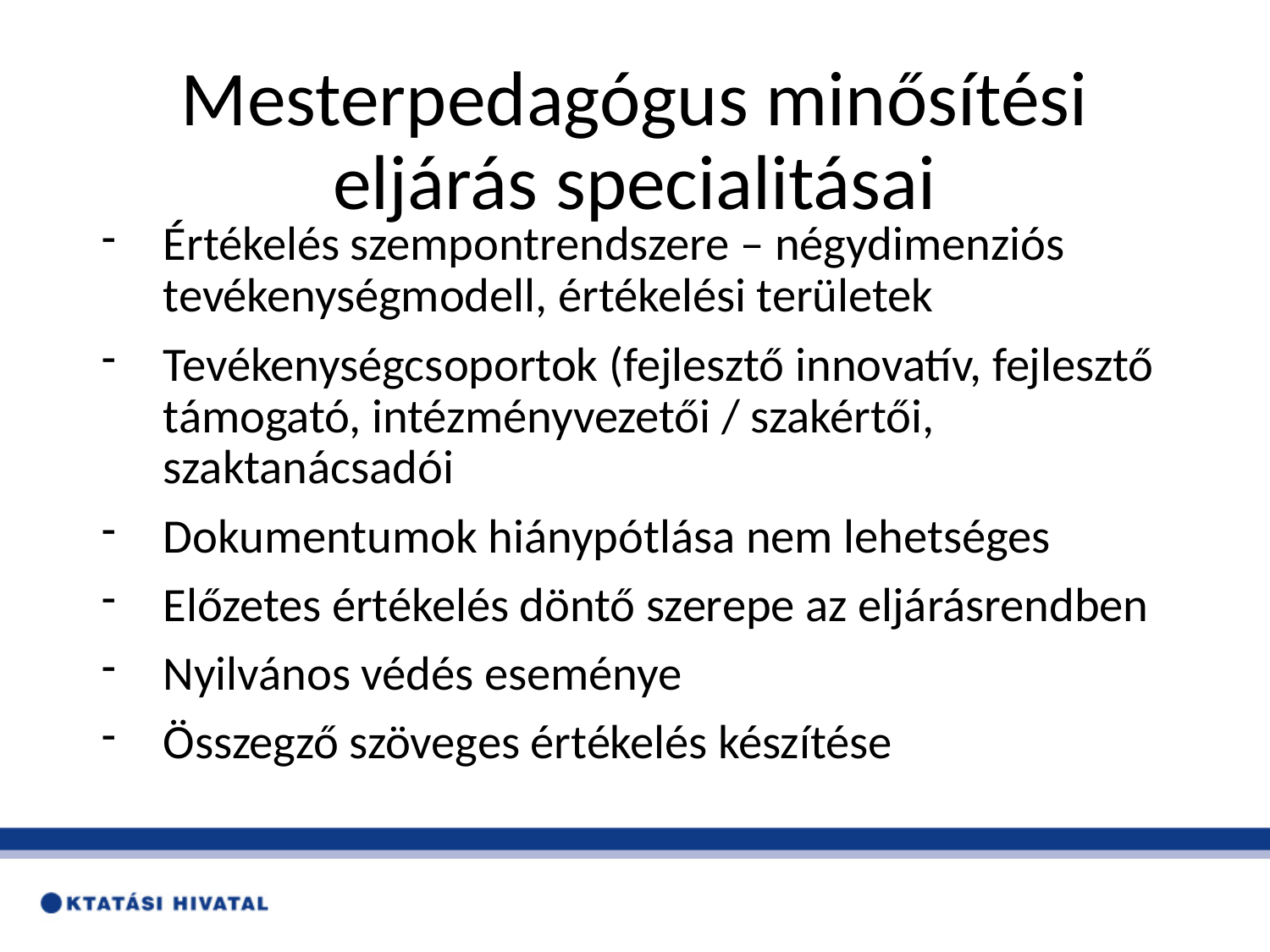

# Mesterpedagógus minősítési eljárás specialitásai
Értékelés szempontrendszere – négydimenziós tevékenységmodell, értékelési területek
Tevékenységcsoportok (fejlesztő innovatív, fejlesztő támogató, intézményvezetői / szakértői, szaktanácsadói
Dokumentumok hiánypótlása nem lehetséges
Előzetes értékelés döntő szerepe az eljárásrendben
Nyilvános védés eseménye
Összegző szöveges értékelés készítése